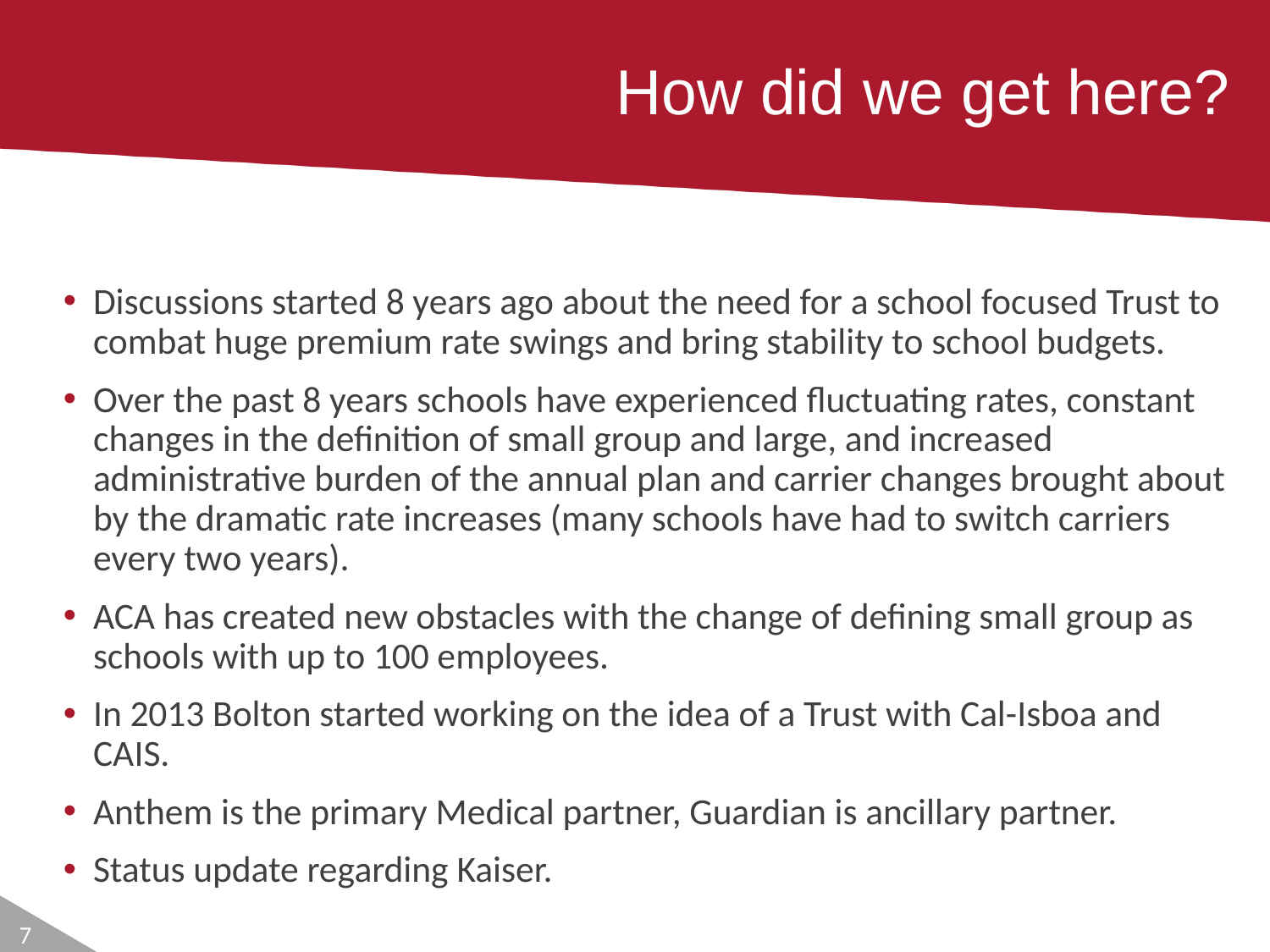

# How did we get here?
Discussions started 8 years ago about the need for a school focused Trust to combat huge premium rate swings and bring stability to school budgets.
Over the past 8 years schools have experienced fluctuating rates, constant changes in the definition of small group and large, and increased administrative burden of the annual plan and carrier changes brought about by the dramatic rate increases (many schools have had to switch carriers every two years).
ACA has created new obstacles with the change of defining small group as schools with up to 100 employees.
In 2013 Bolton started working on the idea of a Trust with Cal-Isboa and CAIS.
Anthem is the primary Medical partner, Guardian is ancillary partner.
Status update regarding Kaiser.